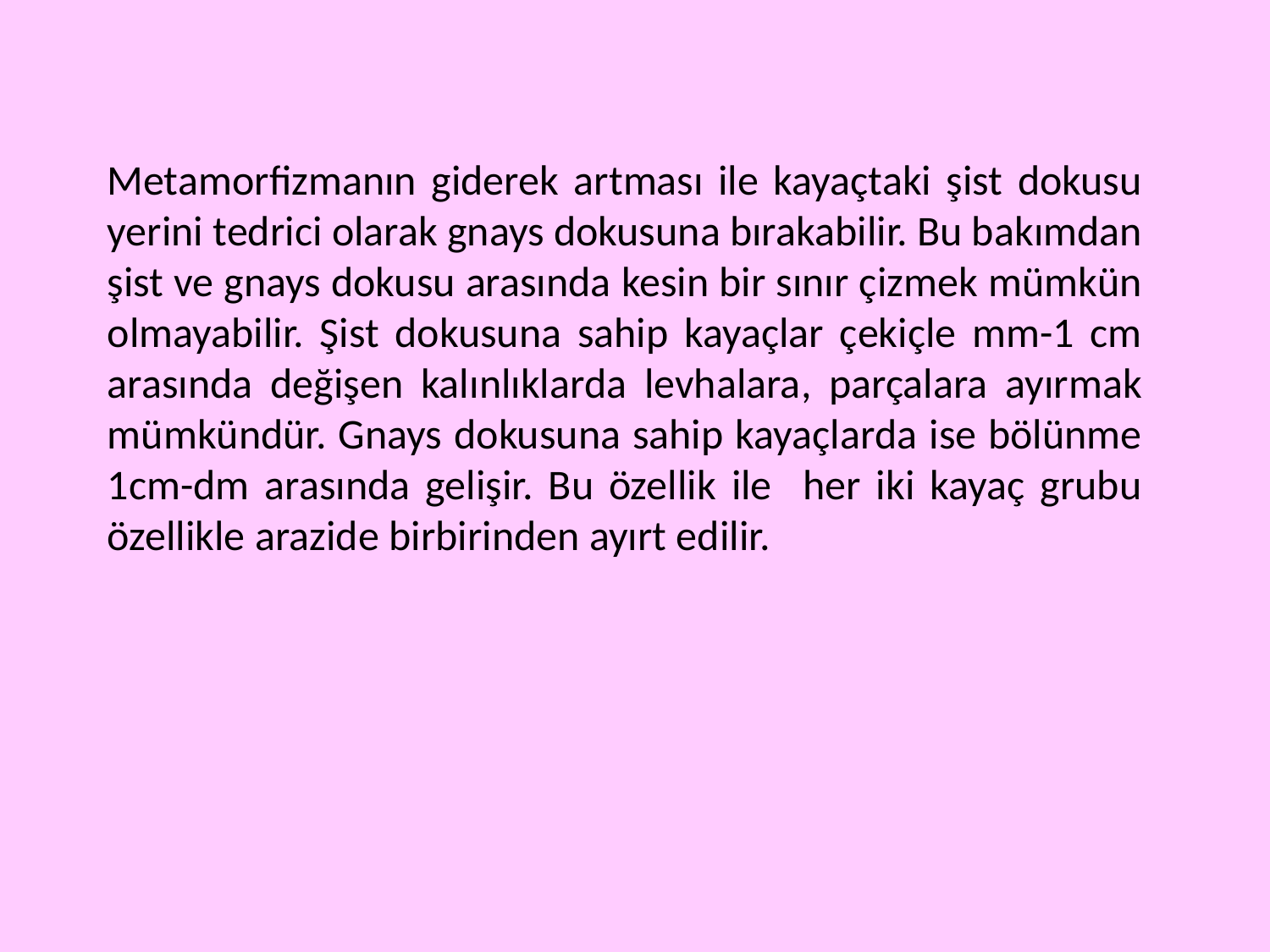

Metamorfizmanın giderek artması ile kayaçtaki şist dokusu yerini tedrici olarak gnays dokusuna bırakabilir. Bu bakımdan şist ve gnays dokusu arasında kesin bir sınır çizmek mümkün olmayabilir. Şist dokusuna sahip kayaçlar çekiçle mm-1 cm arasında değişen kalınlıklarda levhalara, parçalara ayırmak mümkündür. Gnays dokusuna sahip kayaçlarda ise bölünme 1cm-dm arasında gelişir. Bu özellik ile  her iki kayaç grubu özellikle arazide birbirinden ayırt edilir.